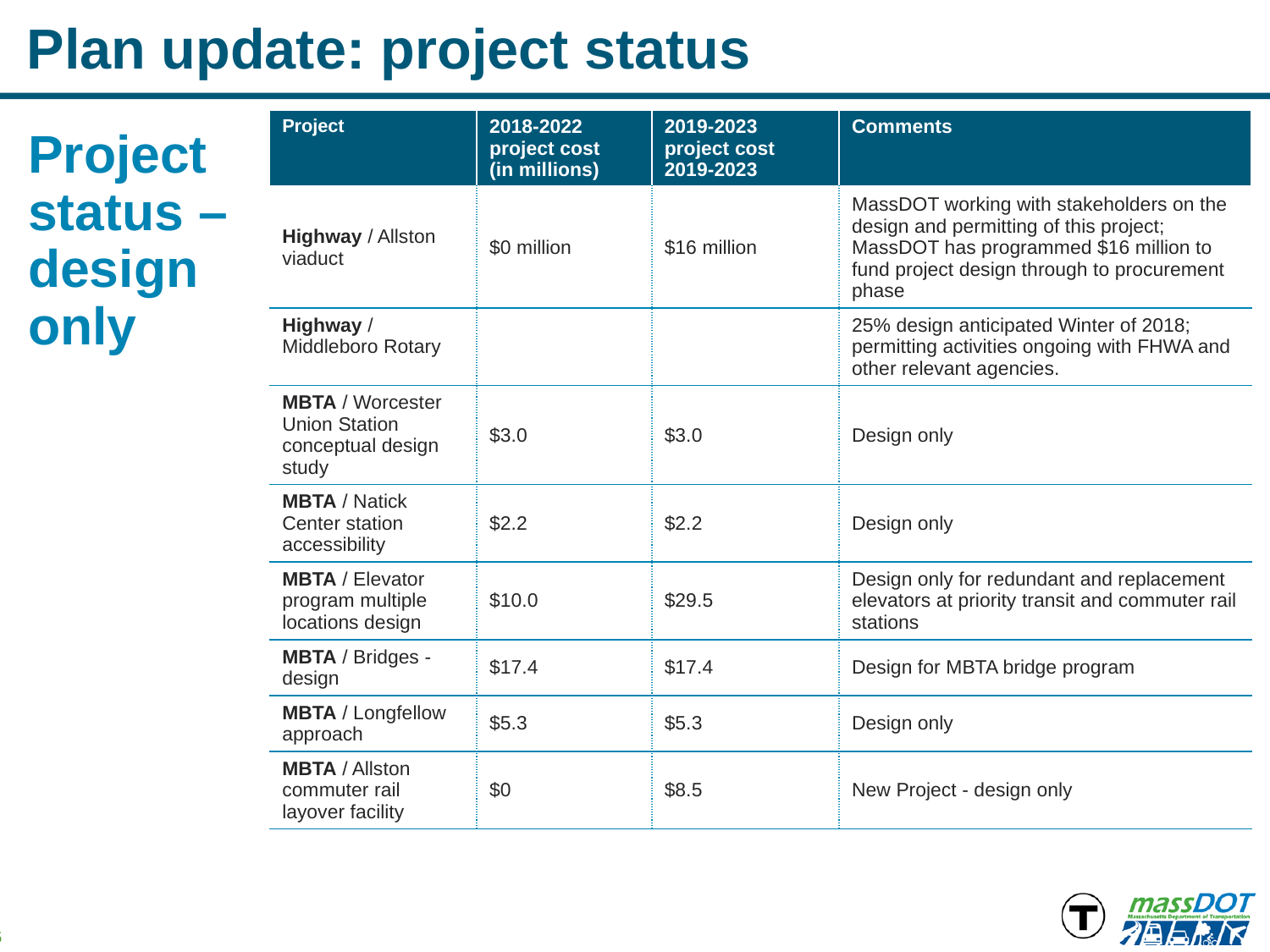

# Plan update: project status
| Project | 2018-2022 project cost (in millions) | 2019-2023 project cost 2019-2023 | Comments |
| --- | --- | --- | --- |
| Highway / Allston viaduct | $0 million | $16 million | MassDOT working with stakeholders on the design and permitting of this project; MassDOT has programmed $16 million to fund project design through to procurement phase |
| Highway / Middleboro Rotary |  |  | 25% design anticipated Winter of 2018; permitting activities ongoing with FHWA and other relevant agencies. |
| MBTA / Worcester Union Station conceptual design study | $3.0 | $3.0 | Design only |
| MBTA / Natick Center station accessibility | $2.2 | $2.2 | Design only |
| MBTA / Elevator program multiple locations design | $10.0 | $29.5 | Design only for redundant and replacement elevators at priority transit and commuter rail stations |
| MBTA / Bridges - design | $17.4 | $17.4 | Design for MBTA bridge program |
| MBTA / Longfellow approach | $5.3 | $5.3 | Design only |
| MBTA / Allston commuter rail layover facility | $0 | $8.5 | New Project - design only |
Project status – design only